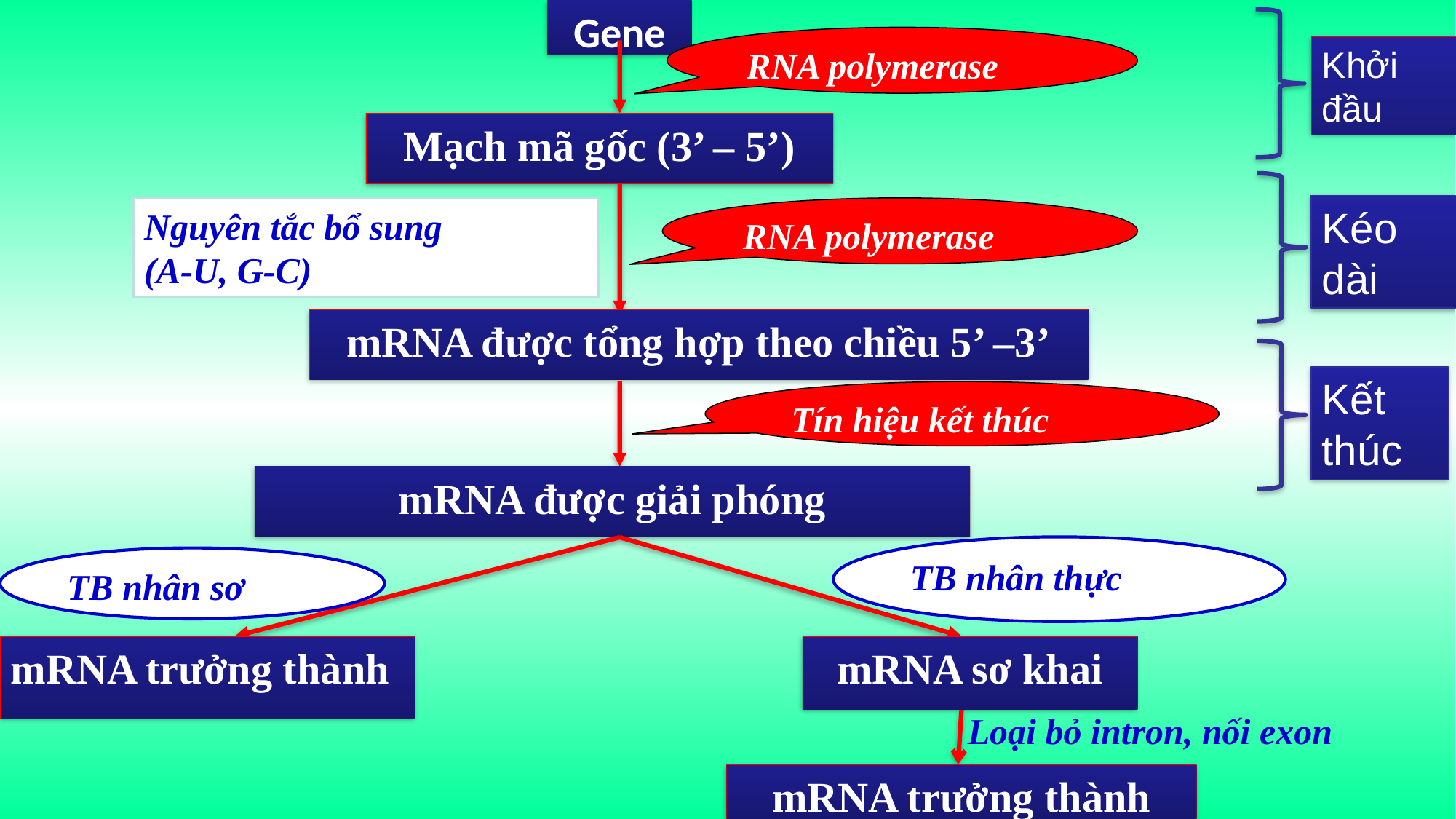

Gene

RNA polymerase
Khởi đầu

Mạch mã gốc (3’ – 5’)

Kéo dài
Nguyên tắc bổ sung
(A-U, G-C)
RNA polymerase
mRNA được tổng hợp theo chiều 5’ –3’

Kết thúc

Tín hiệu kết thúc
mRNA được giải phóng

TB nhân thực

TB nhân sơ
mRNA sơ khai
mRNA trưởng thành
Loại bỏ intron, nối exon
mRNA trưởng thành